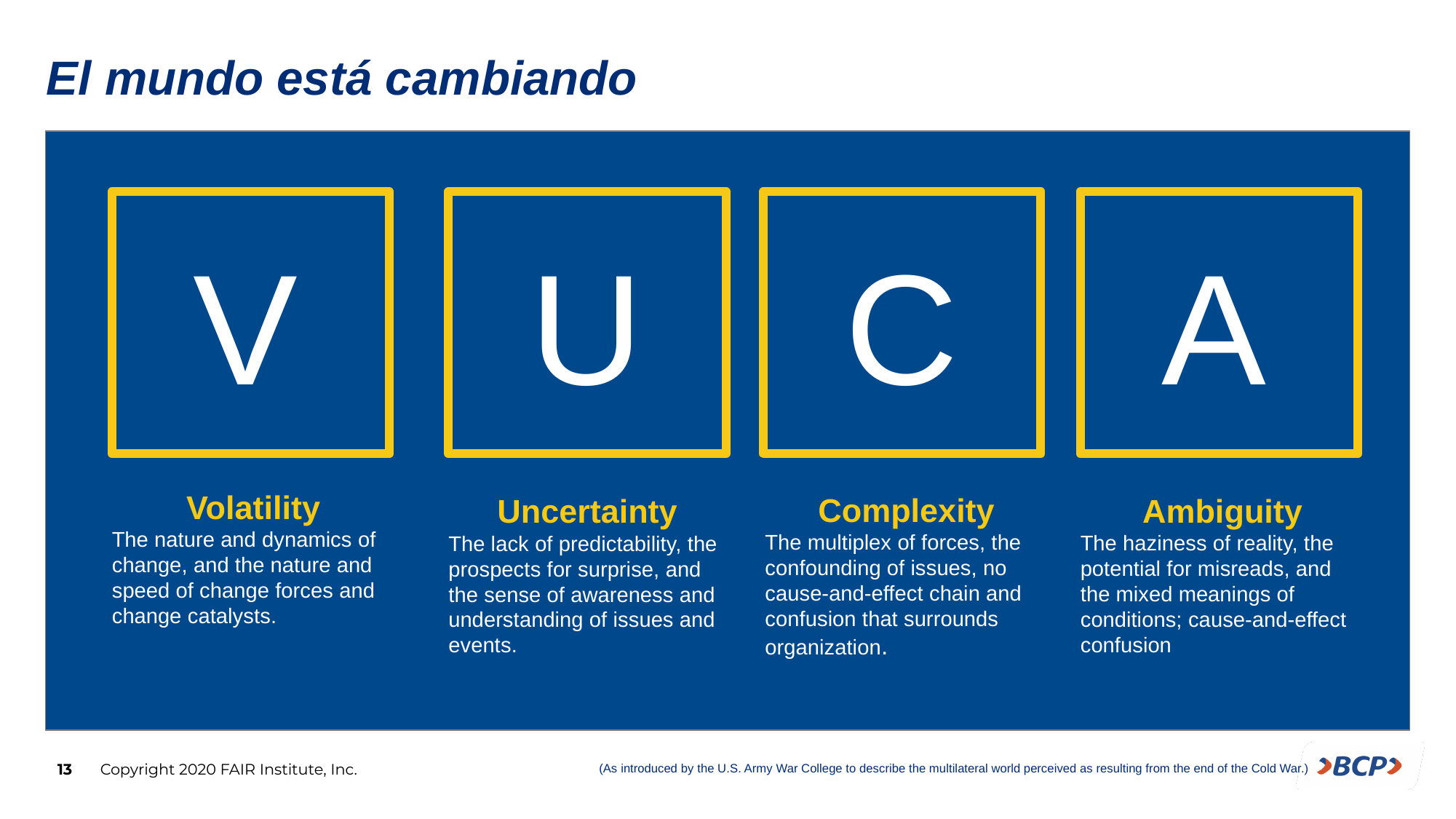

# El mundo está cambiando

V
U
C
A
Volatility
The nature and dynamics of change, and the nature and speed of change forces and change catalysts.
Complexity
The multiplex of forces, the confounding of issues, no cause-and-effect chain and confusion that surrounds organization.
Ambiguity
The haziness of reality, the potential for misreads, and the mixed meanings of conditions; cause-and-effect confusion
Uncertainty
The lack of predictability, the prospects for surprise, and the sense of awareness and understanding of issues and events.
13
Copyright 2020 FAIR Institute, Inc.
(As introduced by the U.S. Army War College to describe the multilateral world perceived as resulting from the end of the Cold War.)